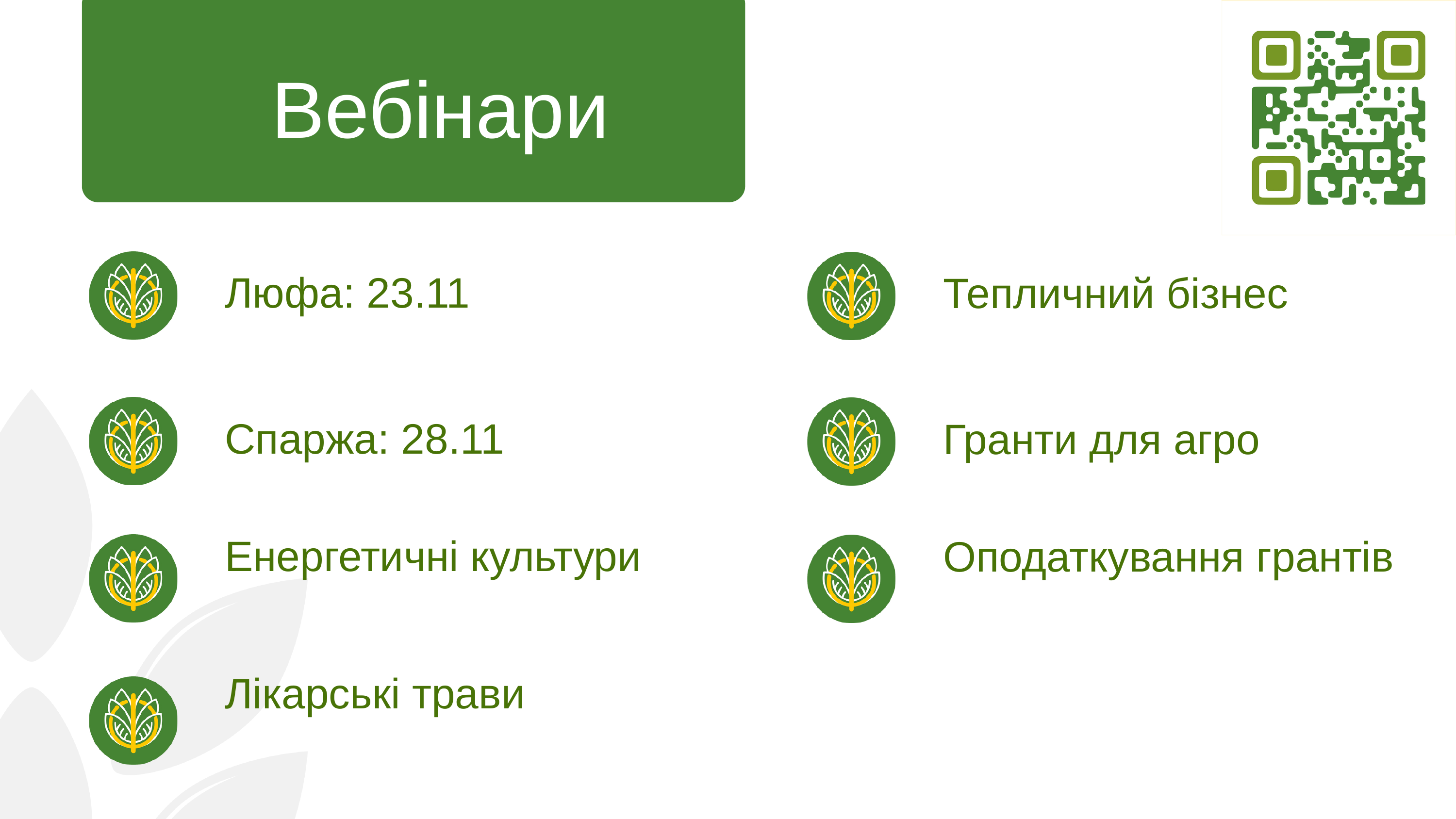

Вебінари

Люфа: 23.11
Тепличний бізнес

Спаржа: 28.11

Гранти для агро
Енергетичні культури

Оподаткування грантів

Лікарські трави